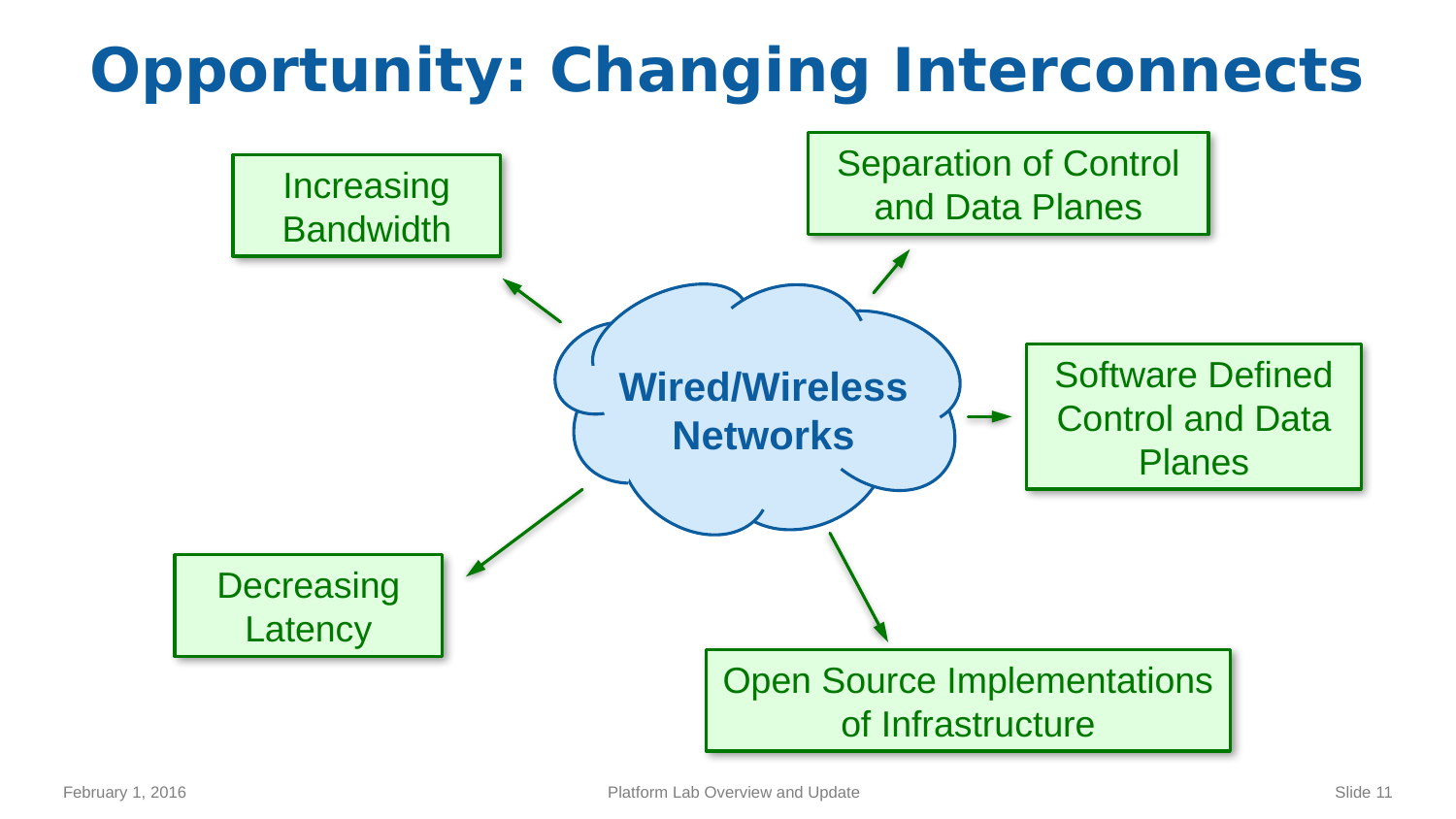

# Opportunity: Changing Interconnects
Separation of Control and Data Planes
Increasing
Bandwidth

Wired/Wireless
Networks
Software Defined Control and Data Planes
Decreasing
Latency
Open Source Implementations of Infrastructure
February 1, 2016
Platform Lab Overview and Update
Slide 11